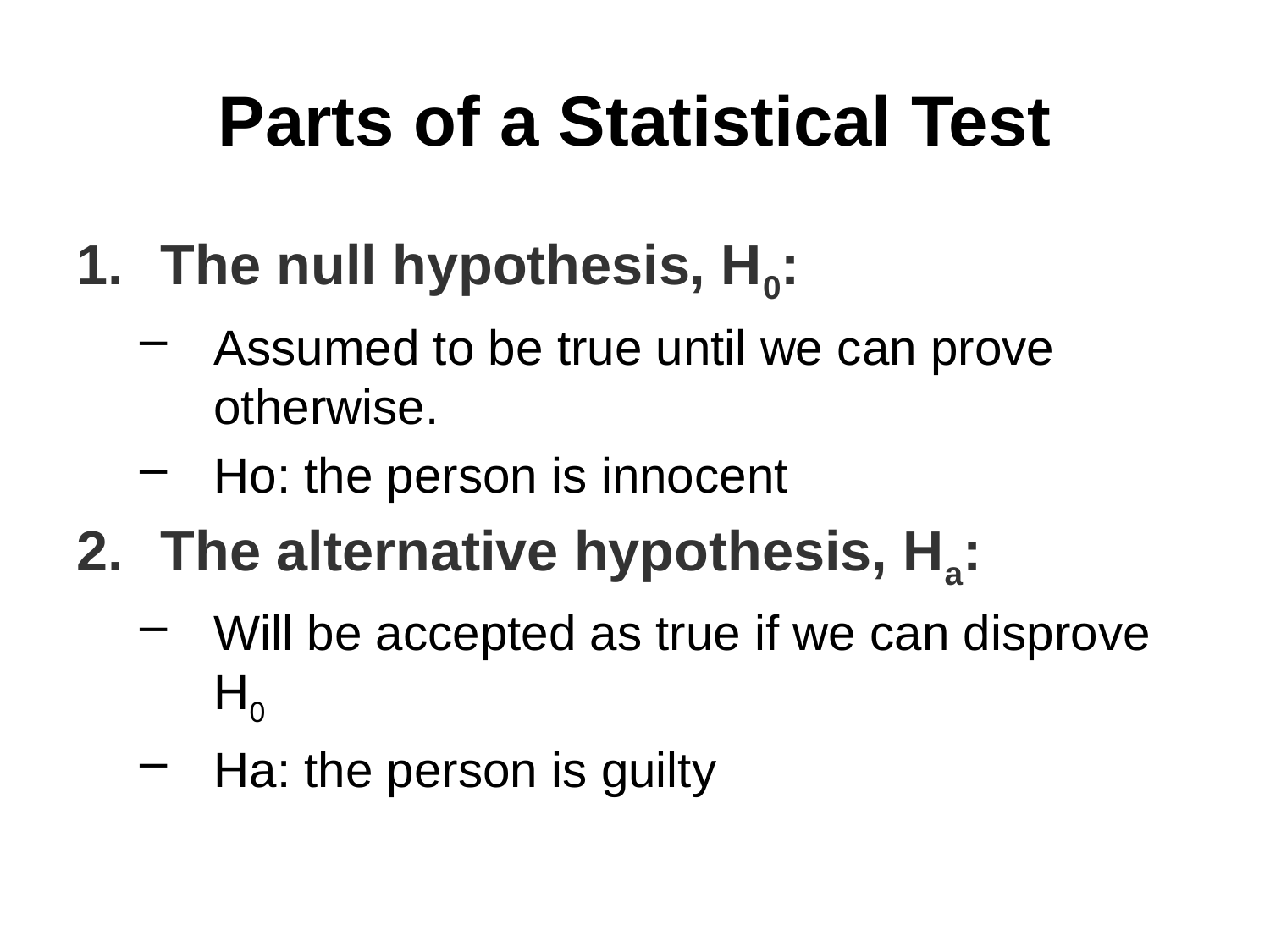

# Parts of a Statistical Test
The null hypothesis, H0:
Assumed to be true until we can prove otherwise.
Ho: the person is innocent
The alternative hypothesis, Ha:
Will be accepted as true if we can disprove H0
Ha: the person is guilty